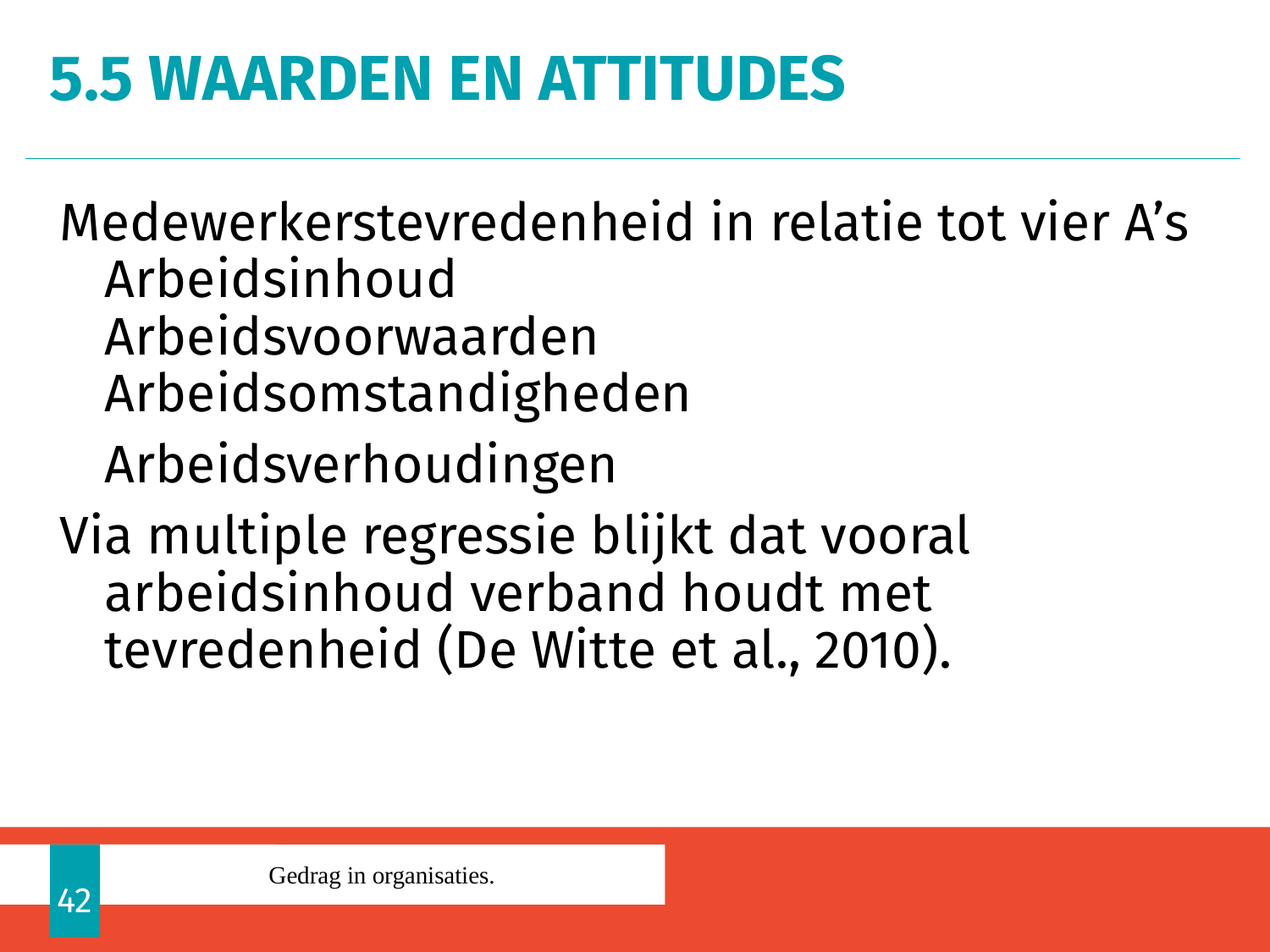

# 5.5 Waarden en attitudes
Medewerkerstevredenheid in relatie tot vier A’s
Arbeidsinhoud
Arbeidsvoorwaarden
Arbeidsomstandigheden
	Arbeidsverhoudingen
Via multiple regressie blijkt dat vooral arbeidsinhoud verband houdt met tevredenheid (De Witte et al., 2010).

42
Gedrag in organisaties.